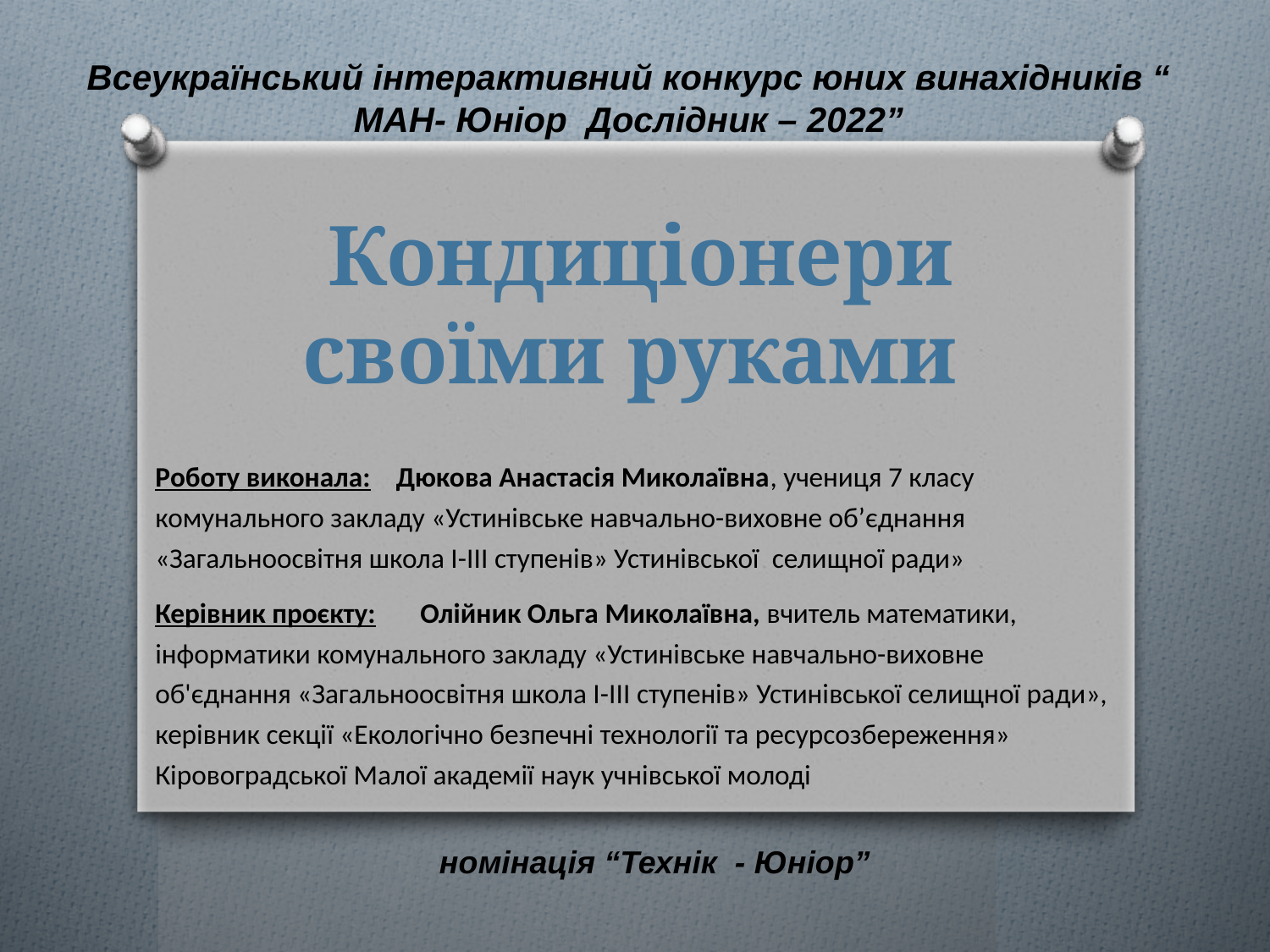

Всеукраїнський інтерактивний конкурс юних винахідників “
МАН- Юніор  Дослідник – 2022”
# Кондиціонери своїми руками
Роботу виконала:    Дюкова Анастасія Миколаївна, учениця 7 класу комунального закладу «Устинівське навчально-виховне об’єднання «Загальноосвітня школа І-ІІІ ступенів» Устинівської  селищної ради»
Керівник проєкту:       Олійник Ольга Миколаївна, вчитель математики, інформатики комунального закладу «Устинівське навчально-виховне об'єднання «Загальноосвітня школа І-ІІІ ступенів» Устинівської селищної ради», керівник секції «Екологічно безпечні технології та ресурсозбереження» Кіровоградської Малої академії наук учнівської молоді

номінація “Технік  - Юніор”